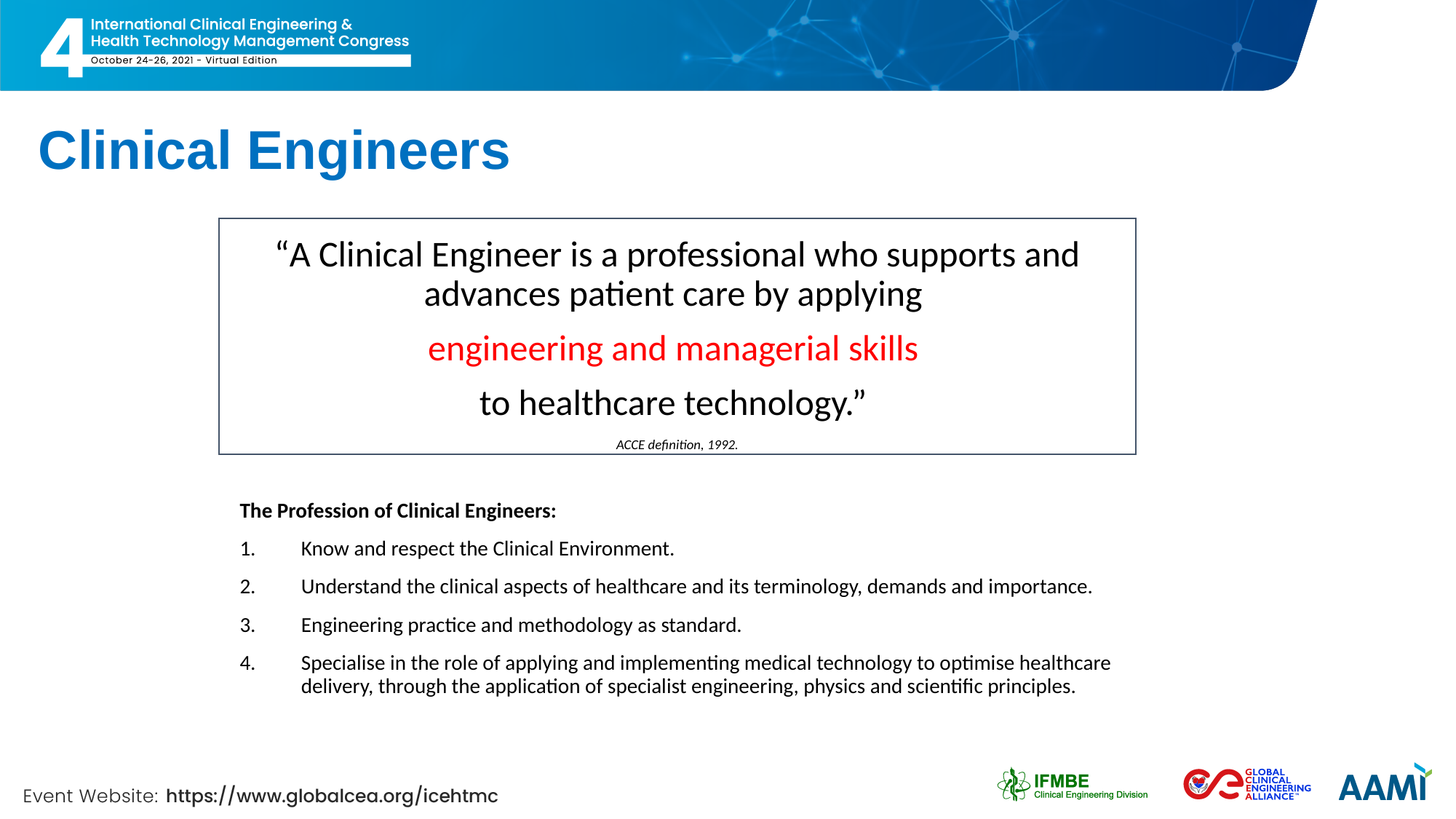

# Clinical Engineers

“A Clinical Engineer is a professional who supports and advances patient care by applying
engineering and managerial skills
to healthcare technology.”
ACCE definition, 1992.

The Profession of Clinical Engineers:
Know and respect the Clinical Environment.
Understand the clinical aspects of healthcare and its terminology, demands and importance.
Engineering practice and methodology as standard.
Specialise in the role of applying and implementing medical technology to optimise healthcare delivery, through the application of specialist engineering, physics and scientific principles.